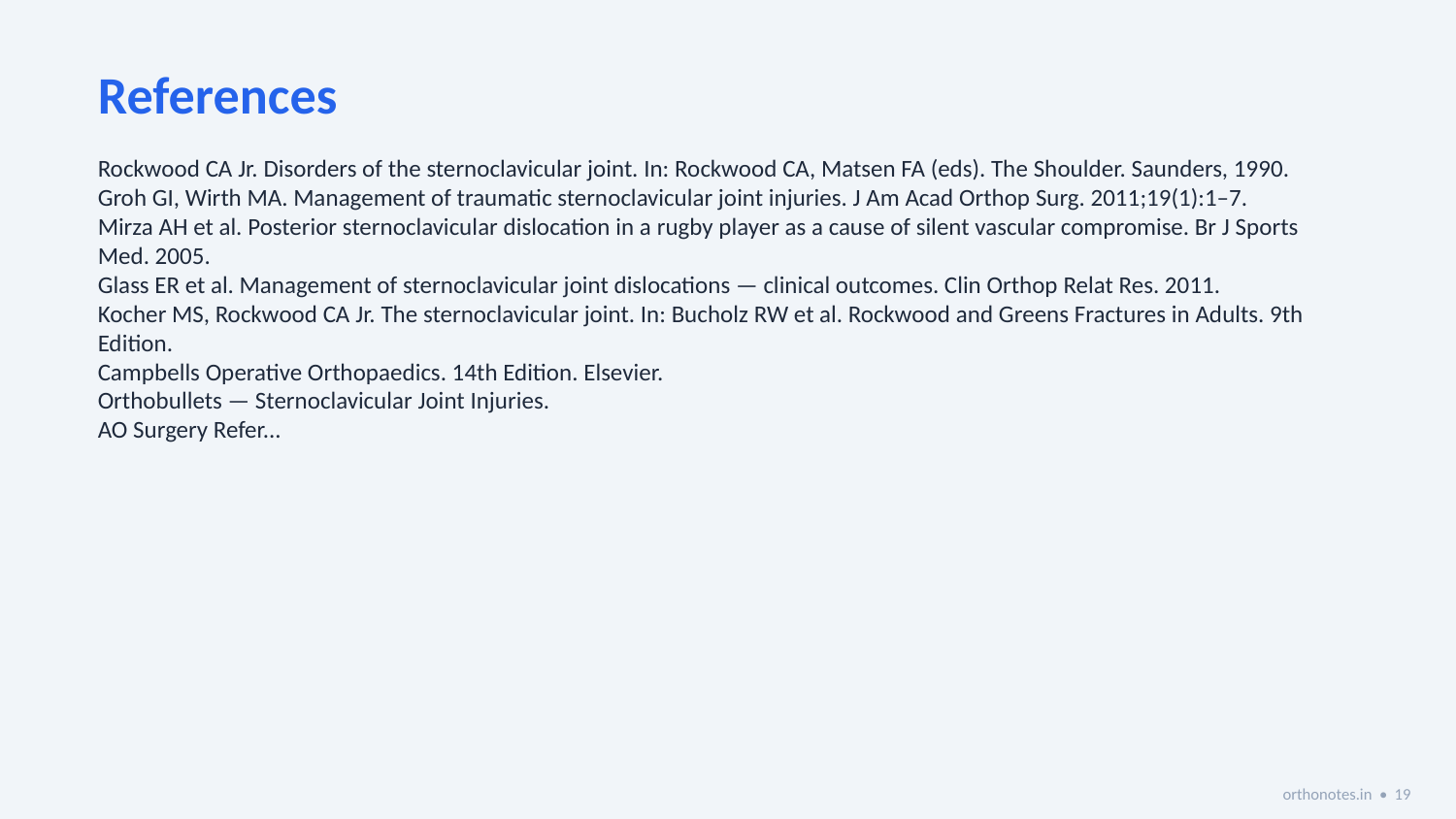

References
Rockwood CA Jr. Disorders of the sternoclavicular joint. In: Rockwood CA, Matsen FA (eds). The Shoulder. Saunders, 1990.
Groh GI, Wirth MA. Management of traumatic sternoclavicular joint injuries. J Am Acad Orthop Surg. 2011;19(1):1–7.
Mirza AH et al. Posterior sternoclavicular dislocation in a rugby player as a cause of silent vascular compromise. Br J Sports Med. 2005.
Glass ER et al. Management of sternoclavicular joint dislocations — clinical outcomes. Clin Orthop Relat Res. 2011.
Kocher MS, Rockwood CA Jr. The sternoclavicular joint. In: Bucholz RW et al. Rockwood and Greens Fractures in Adults. 9th Edition.
Campbells Operative Orthopaedics. 14th Edition. Elsevier.
Orthobullets — Sternoclavicular Joint Injuries.
AO Surgery Refer...
orthonotes.in  •  19